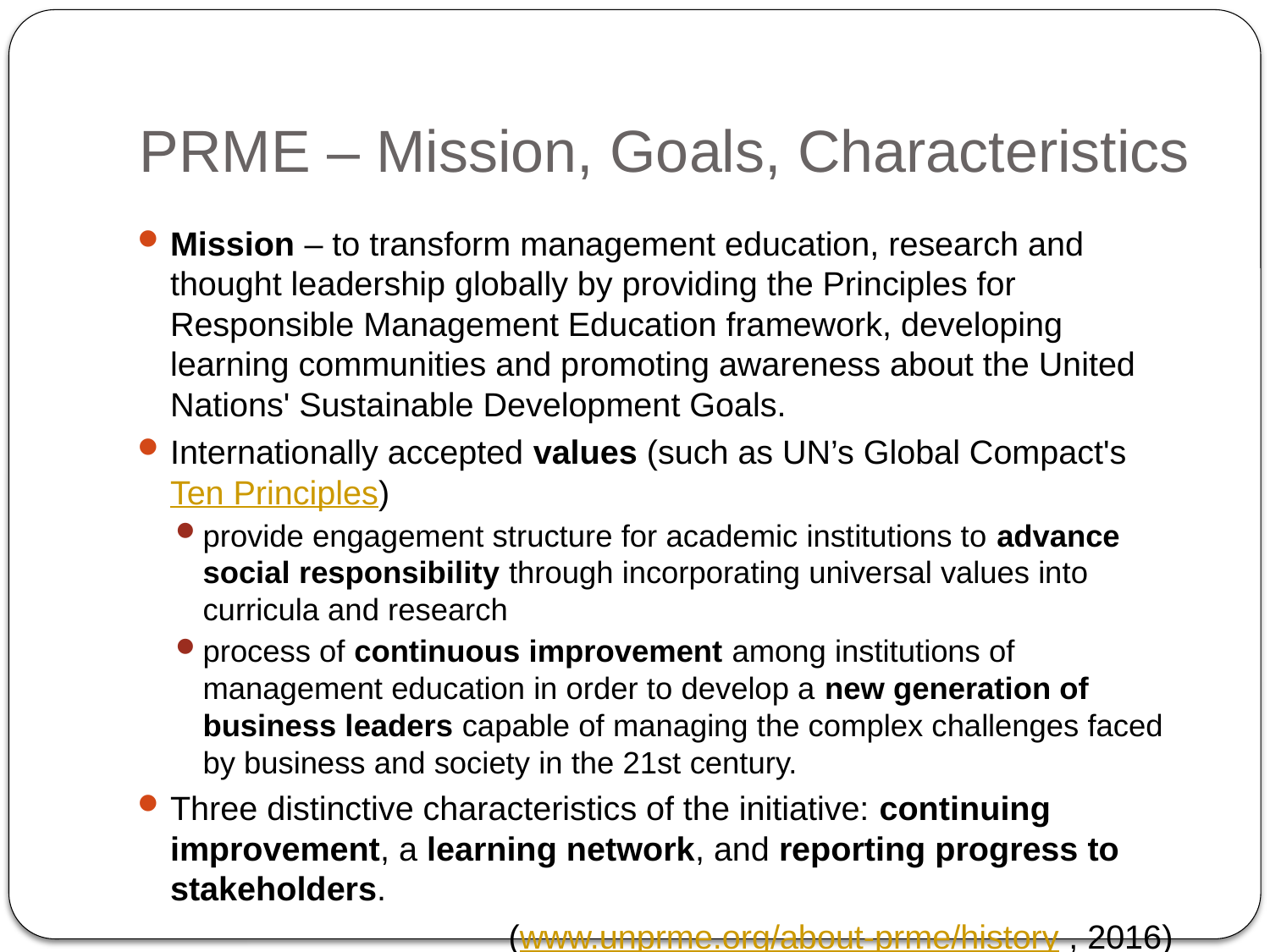

# PRME – Mission, Goals, Characteristics
Mission – to transform management education, research and thought leadership globally by providing the Principles for Responsible Management Education framework, developing learning communities and promoting awareness about the United Nations' Sustainable Development Goals.
Internationally accepted values (such as UN’s Global Compact's Ten Principles)
provide engagement structure for academic institutions to advance social responsibility through incorporating universal values into curricula and research
process of continuous improvement among institutions of management education in order to develop a new generation of business leaders capable of managing the complex challenges faced by business and society in the 21st century.
Three distinctive characteristics of the initiative: continuing improvement, a learning network, and reporting progress to stakeholders.
(www.unprme.org/about-prme/history , 2016)